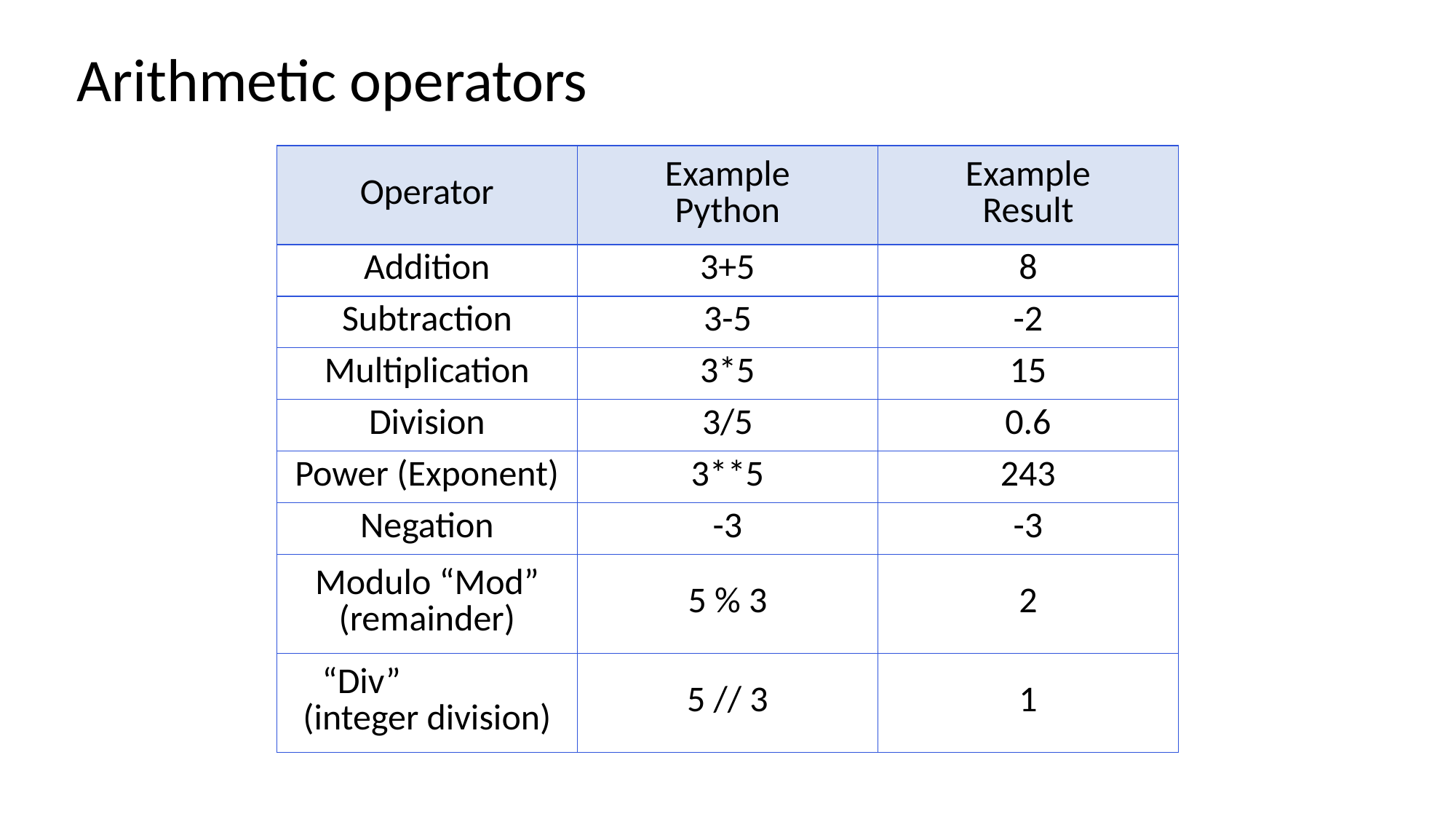

# Arithmetic operators
| Operator | Example Python | Example Result |
| --- | --- | --- |
| Addition | 3+5 | 8 |
| Subtraction | 3-5 | -2 |
| Multiplication | 3\*5 | 15 |
| Division | 3/5 | 0.6 |
| Power (Exponent) | 3\*\*5 | 243 |
| Negation | -3 | -3 |
| Modulo “Mod” (remainder) | 5 % 3 | 2 |
| “Div” (integer division) | 5 // 3 | 1 |